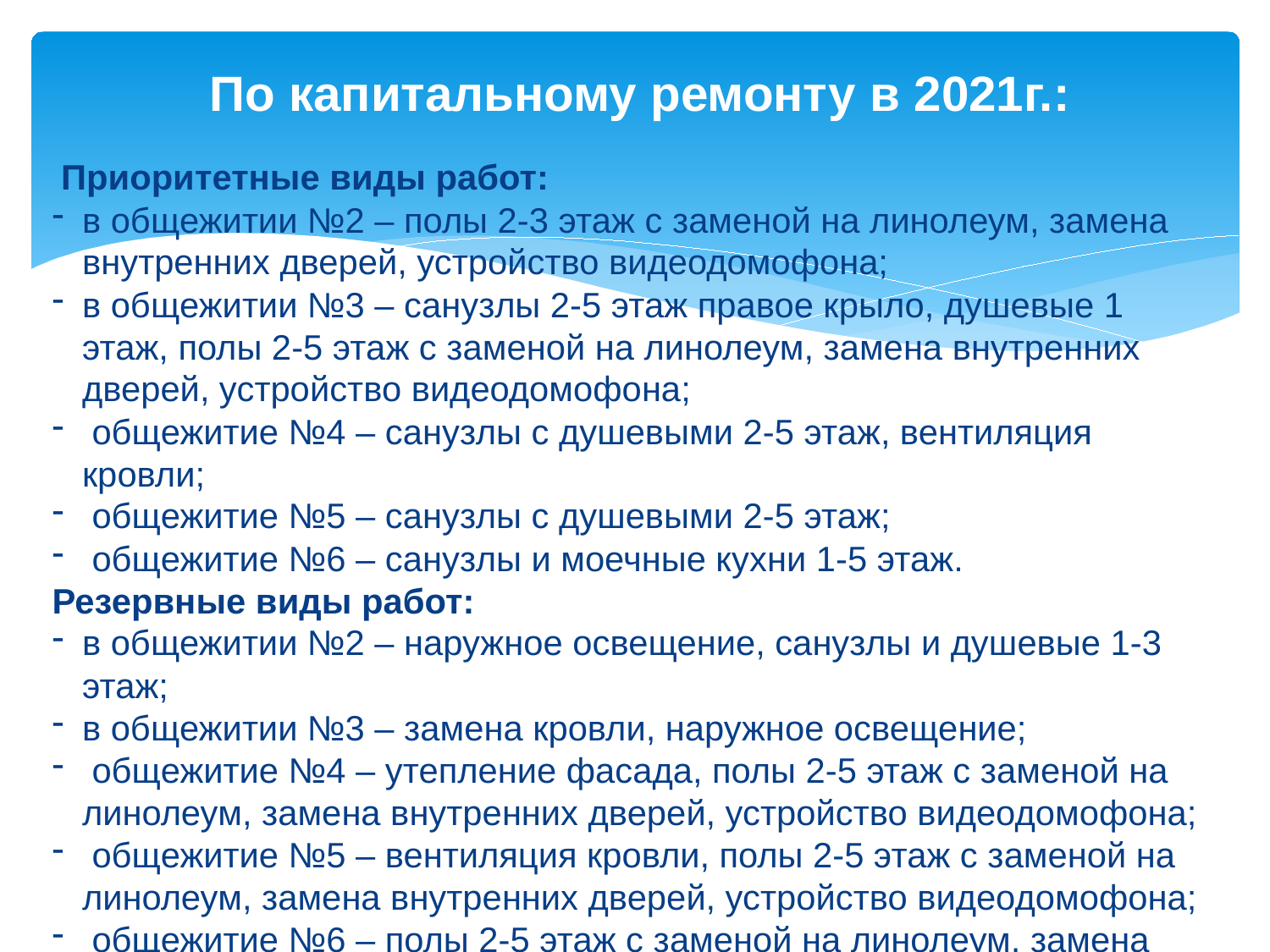

По капитальному ремонту в 2021г.:
 Приоритетные виды работ:
в общежитии №2 – полы 2-3 этаж с заменой на линолеум, замена внутренних дверей, устройство видеодомофона;
в общежитии №3 – санузлы 2-5 этаж правое крыло, душевые 1 этаж, полы 2-5 этаж с заменой на линолеум, замена внутренних дверей, устройство видеодомофона;
 общежитие №4 – санузлы с душевыми 2-5 этаж, вентиляция кровли;
 общежитие №5 – санузлы с душевыми 2-5 этаж;
 общежитие №6 – санузлы и моечные кухни 1-5 этаж.
Резервные виды работ:
в общежитии №2 – наружное освещение, санузлы и душевые 1-3 этаж;
в общежитии №3 – замена кровли, наружное освещение;
 общежитие №4 – утепление фасада, полы 2-5 этаж с заменой на линолеум, замена внутренних дверей, устройство видеодомофона;
 общежитие №5 – вентиляция кровли, полы 2-5 этаж с заменой на линолеум, замена внутренних дверей, устройство видеодомофона;
 общежитие №6 – полы 2-5 этаж с заменой на линолеум, замена внутренних дверей, устройство видеодомофона.